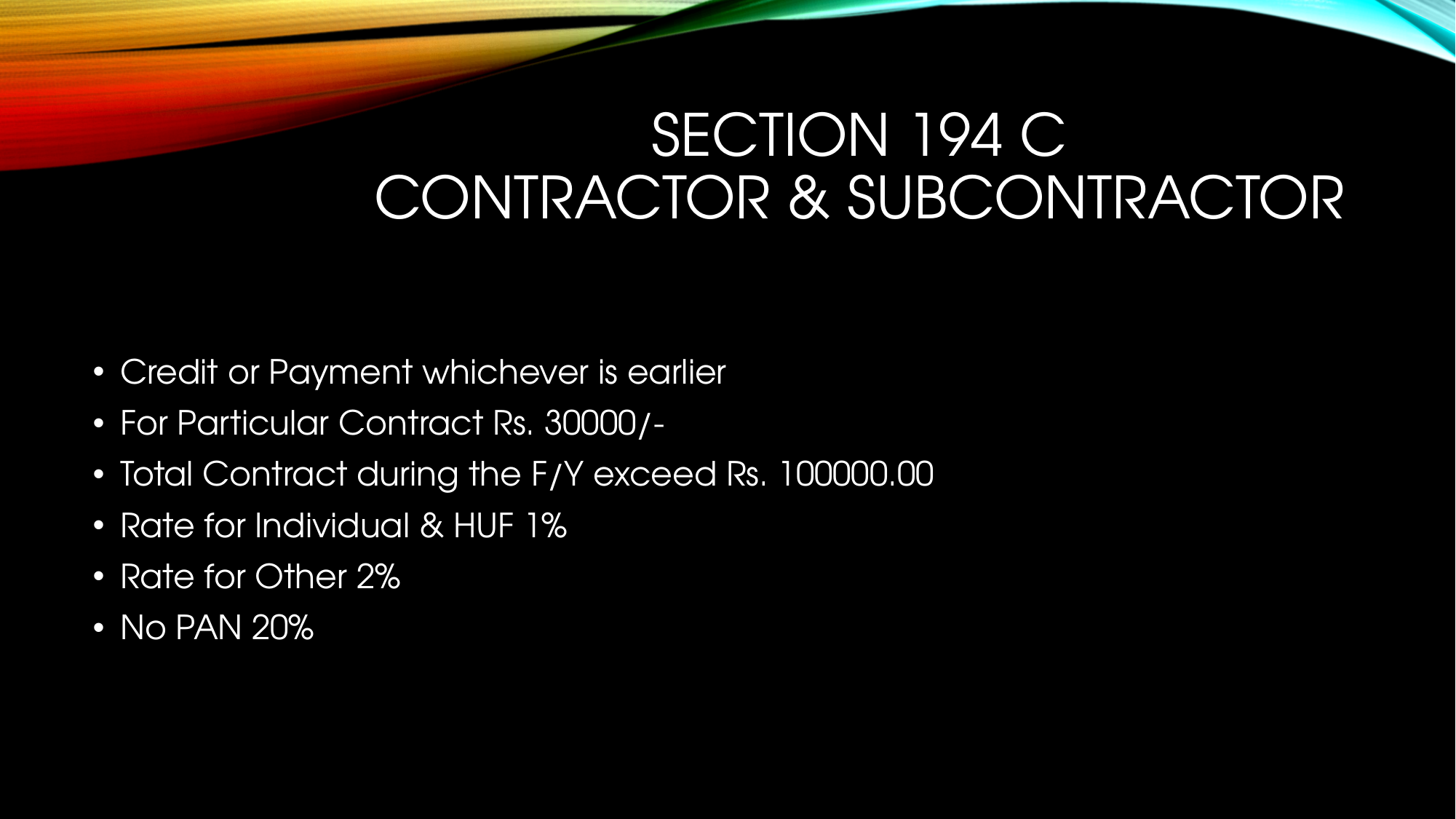

# SECTION 194 C CONTRACTOR & SUBCONTRACTOR
Credit or Payment whichever is earlier
For Particular Contract Rs. 30000/-
Total Contract during the F/Y exceed Rs. 100000.00
Rate for Individual & HUF 1%
Rate for Other 2%
No PAN 20%